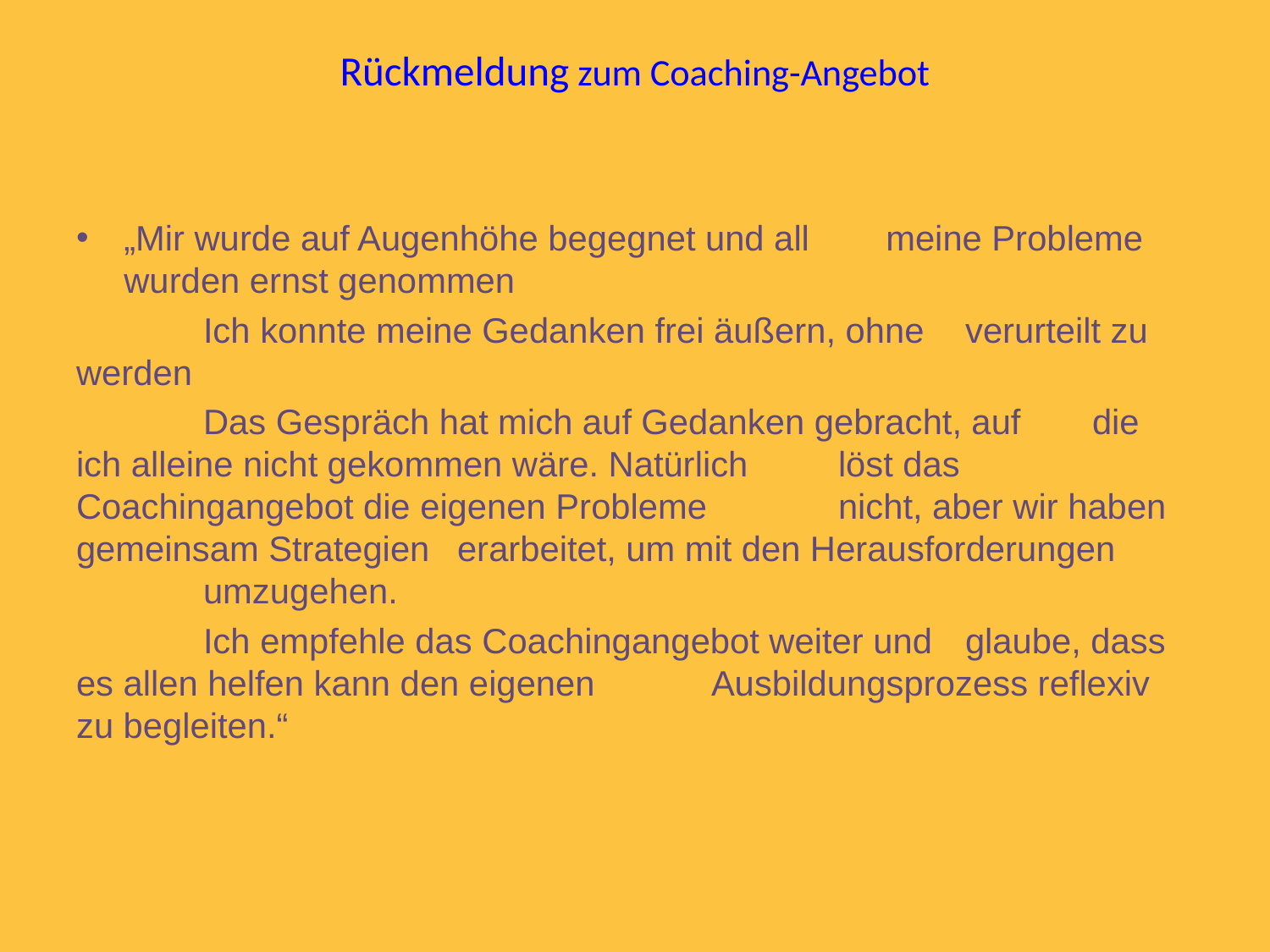

# Rückmeldung zum Coaching-Angebot

„Mir wurde auf Augenhöhe begegnet und all 	meine Probleme wurden ernst genommen
	Ich konnte meine Gedanken frei äußern, ohne 	verurteilt zu werden
	Das Gespräch hat mich auf Gedanken gebracht, auf 	die ich alleine nicht gekommen wäre. Natürlich 	löst das Coachingangebot die eigenen Probleme 	nicht, aber wir haben gemeinsam Strategien 	erarbeitet, um mit den Herausforderungen 	umzugehen.
	Ich empfehle das Coachingangebot weiter und 	glaube, dass es allen helfen kann den eigenen 	Ausbildungsprozess reflexiv zu begleiten.“